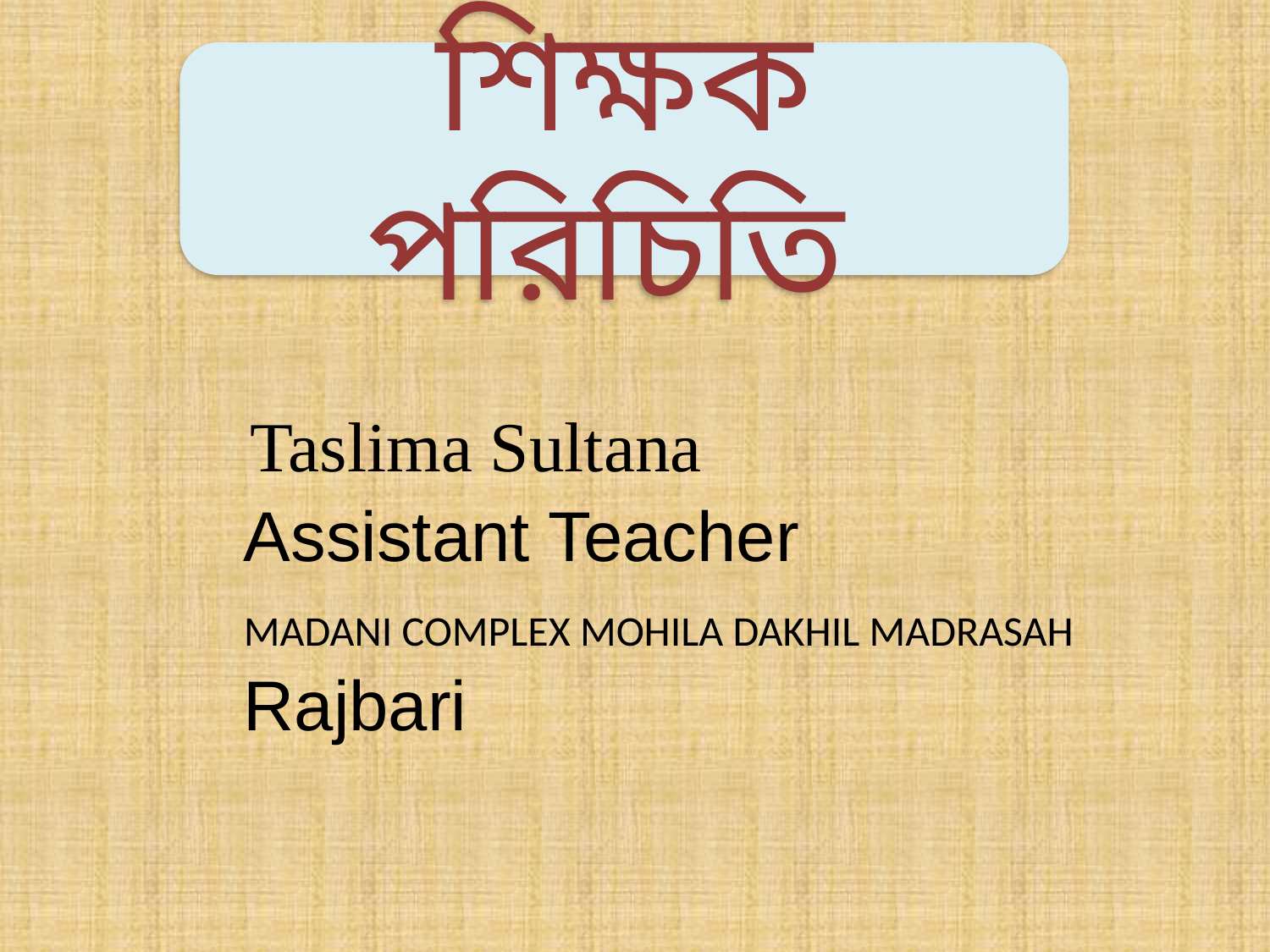

শিক্ষক পরিচিতি
 Taslima Sultana
 Assistant Teacher
 MADANI COMPLEX MOHILA DAKHIL MADRASAH
 Rajbari